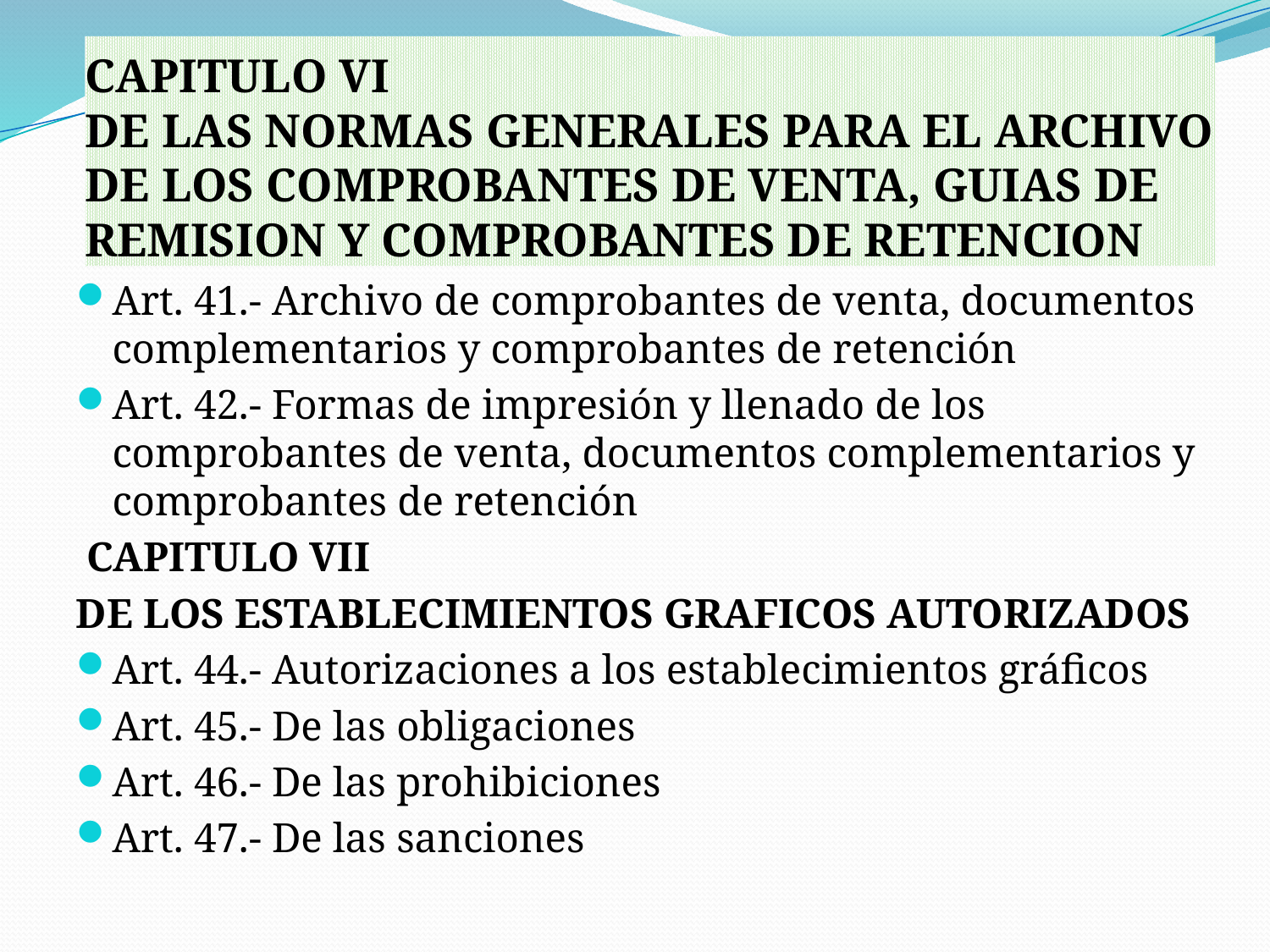

# CAPITULO VI DE LAS NORMAS GENERALES PARA EL ARCHIVO DE LOS COMPROBANTES DE VENTA, GUIAS DE REMISION Y COMPROBANTES DE RETENCION
Art. 41.- Archivo de comprobantes de venta, documentos complementarios y comprobantes de retención
Art. 42.- Formas de impresión y llenado de los comprobantes de venta, documentos complementarios y comprobantes de retención
 CAPITULO VII
DE LOS ESTABLECIMIENTOS GRAFICOS AUTORIZADOS
Art. 44.- Autorizaciones a los establecimientos gráficos
Art. 45.- De las obligaciones
Art. 46.- De las prohibiciones
Art. 47.- De las sanciones